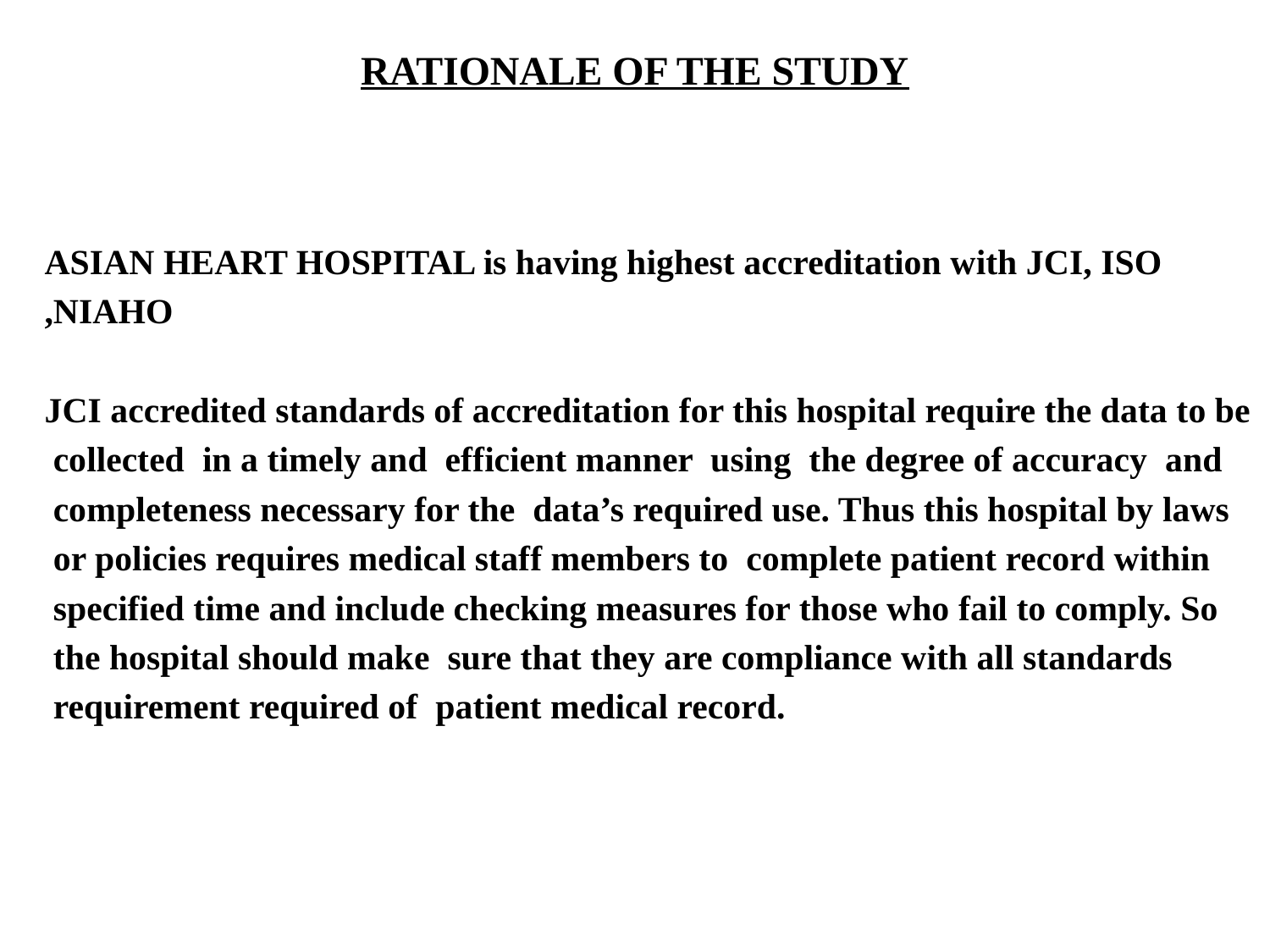

# RATIONALE OF THE STUDY
ASIAN HEART HOSPITAL is having highest accreditation with JCI, ISO
,NIAHO

JCI accredited standards of accreditation for this hospital require the data to be
 collected  in a timely and  efficient manner  using  the degree of accuracy  and
 completeness necessary for the  data’s required use. Thus this hospital by laws
 or policies requires medical staff members to  complete patient record within
 specified time and include checking measures for those who fail to comply. So
 the hospital should make  sure that they are compliance with all standards
 requirement required of  patient medical record.